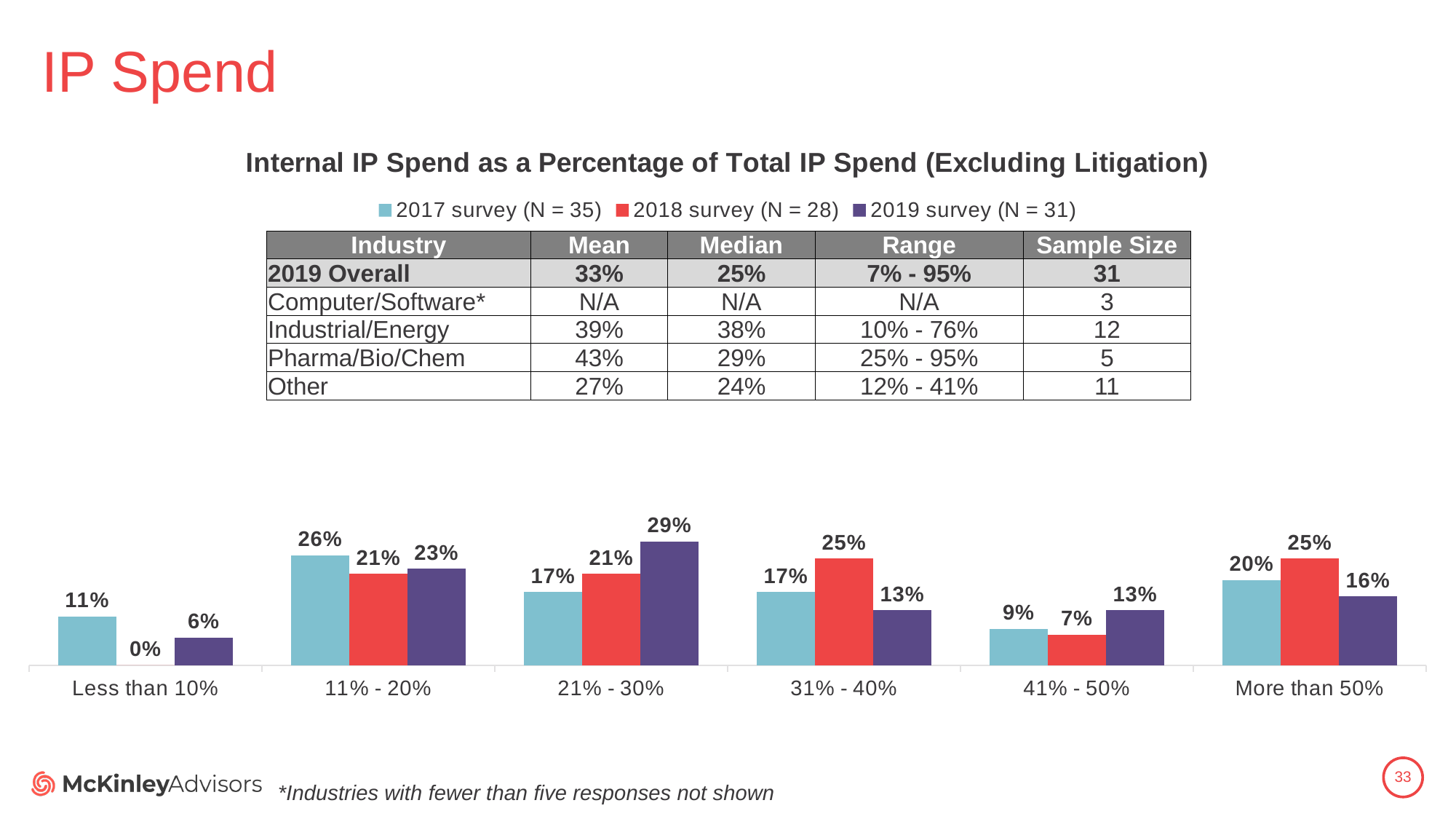

# IP Spend

### Chart: Internal IP Spend as a Percentage of Total IP Spend (Excluding Litigation)

| Category | 2017 survey (N = 35) | 2018 survey (N = 28) | 2019 survey (N = 31) |
|---|---|---|---|
| Less than 10% | 0.11428571428571428 | 0.0 | 0.06451612903225806 |
| 11% - 20% | 0.2571428571428571 | 0.21428571428571427 | 0.22580645161290322 |
| 21% - 30% | 0.17142857142857143 | 0.21428571428571427 | 0.2903225806451613 |
| 31% - 40% | 0.17142857142857143 | 0.25 | 0.12903225806451613 |
| 41% - 50% | 0.08571428571428572 | 0.07142857142857142 | 0.12903225806451613 |
| More than 50% | 0.2 | 0.25 | 0.16129032258064516 |
| Industry | Mean | Median | Range | Sample Size |
| --- | --- | --- | --- | --- |
| 2019 Overall | 33% | 25% | 7% - 95% | 31 |
| Computer/Software\* | N/A | N/A | N/A | 3 |
| Industrial/Energy | 39% | 38% | 10% - 76% | 12 |
| Pharma/Bio/Chem | 43% | 29% | 25% - 95% | 5 |
| Other | 27% | 24% | 12% - 41% | 11 |
33
*Industries with fewer than five responses not shown